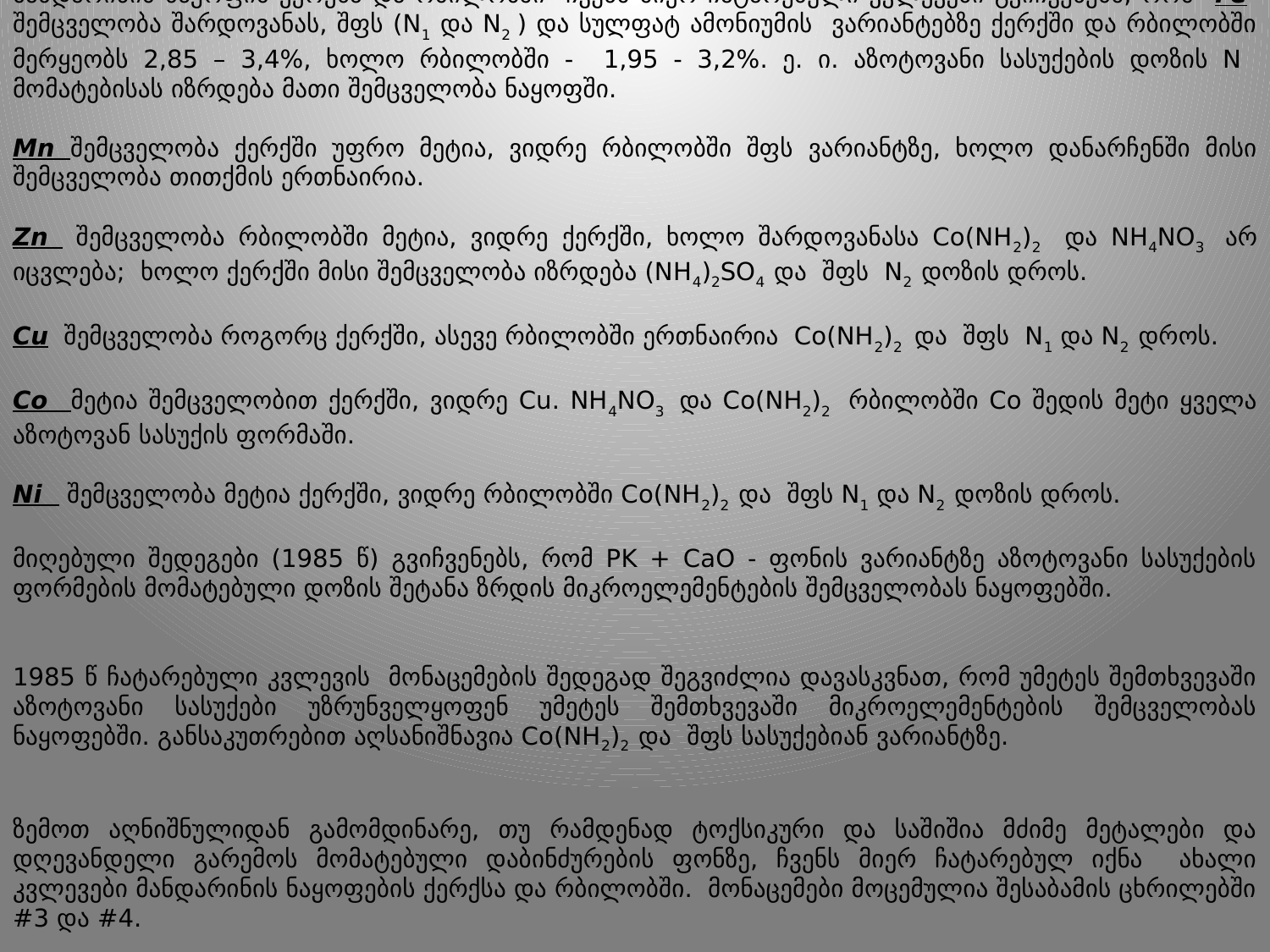

მანდარინის ნაყოფის ქერქსა და რბილობში  ჩვენს მიერ ჩატარებული კვლევები გვიჩვენებს, რომ  Fe  შემცველობა შარდოვანას, შფს (N1 და N2 ) და სულფატ ამონიუმის  ვარიანტებზე ქერქში და რბილობში მერყეობს 2,85 – 3,4%, ხოლო რბილობში -  1,95 - 3,2%. ე. ი. აზოტოვანი სასუქების დოზის N  მომატებისას იზრდება მათი შემცველობა ნაყოფში.

Mn შემცველობა ქერქში უფრო მეტია, ვიდრე რბილობში შფს ვარიანტზე, ხოლო დანარჩენში მისი შემცველობა თითქმის ერთნაირია.

Zn  შემცველობა რბილობში მეტია, ვიდრე ქერქში, ხოლო შარდოვანასა Co(NH2)2  და NH4NO3  არ იცვლება;  ხოლო ქერქში მისი შემცველობა იზრდება (NH4)2SO4  და  შფს  N2  დოზის დროს.

Cu  შემცველობა როგორც ქერქში, ასევე რბილობში ერთნაირია  Co(NH2)2  და  შფს  N1 და N2  დროს.

Co  მეტია შემცველობით ქერქში, ვიდრე Cu. NH4NO3  და Co(NH2)2  რბილობში Co შედის მეტი ყველა აზოტოვან სასუქის ფორმაში.

Ni   შემცველობა მეტია ქერქში, ვიდრე რბილობში Co(NH2)2  და  შფს N1 და N2  დოზის დროს.

მიღებული შედეგები (1985 წ) გვიჩვენებს, რომ PK + CaO - ფონის ვარიანტზე აზოტოვანი სასუქების ფორმების მომატებული დოზის შეტანა ზრდის მიკროელემენტების შემცველობას ნაყოფებში.

1985 წ ჩატარებული კვლევის  მონაცემების შედეგად შეგვიძლია დავასკვნათ, რომ უმეტეს შემთხვევაში აზოტოვანი სასუქები უზრუნველყოფენ უმეტეს შემთხვევაში მიკროელემენტების შემცველობას ნაყოფებში. განსაკუთრებით აღსანიშნავია Co(NH2)2  და  შფს სასუქებიან ვარიანტზე.

ზემოთ აღნიშნულიდან გამომდინარე, თუ რამდენად ტოქსიკური და საშიშია მძიმე მეტალები და დღევანდელი გარემოს მომატებული დაბინძურების ფონზე, ჩვენს მიერ ჩატარებულ იქნა  ახალი კვლევები მანდარინის ნაყოფების ქერქსა და რბილობში.  მონაცემები მოცემულია შესაბამის ცხრილებში #3 და #4.